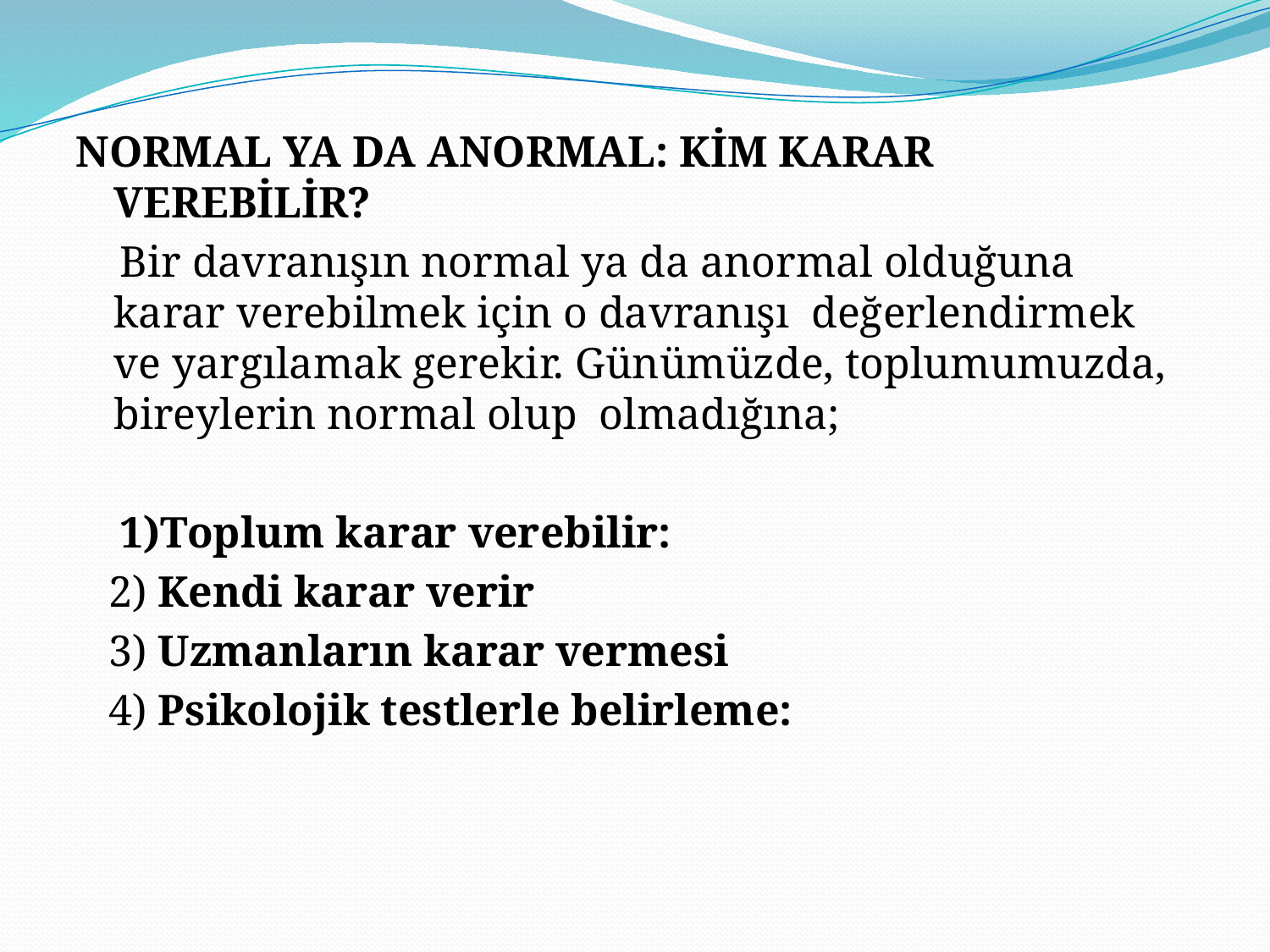

NORMAL YA DA ANORMAL: KİM KARAR VEREBİLİR?
    Bir davranışın normal ya da anormal olduğuna karar verebilmek için o davranışı  değerlendirmek ve yargılamak gerekir. Günümüzde, toplumumuzda, bireylerin normal olup  olmadığına;

    1)Toplum karar verebilir:
   2) Kendi karar verir
   3) Uzmanların karar vermesi
   4) Psikolojik testlerle belirleme: